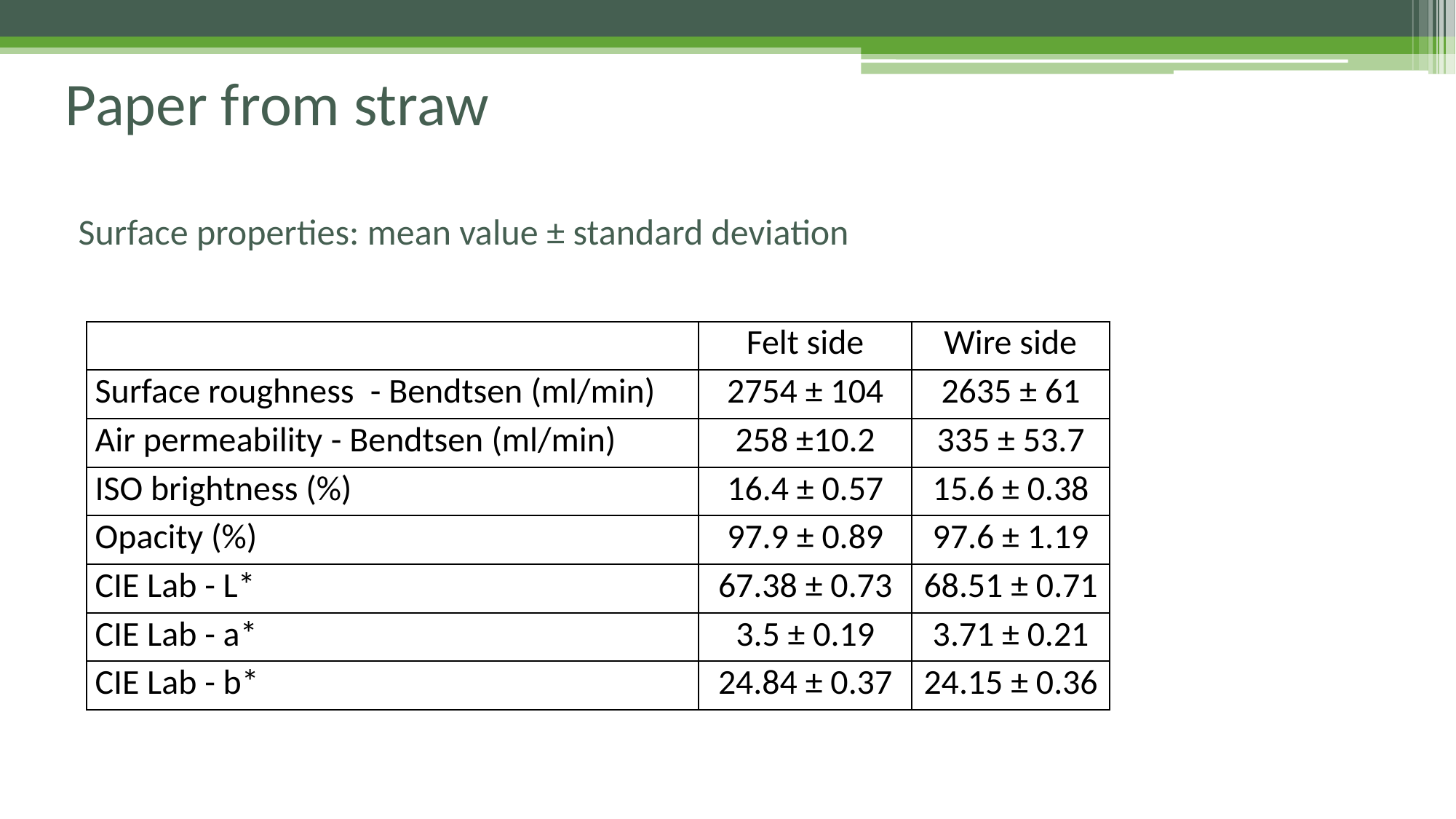

# Paper from straw
Surface properties: mean value ± standard deviation

|  | Felt side | Wire side |
| --- | --- | --- |
| Surface roughness - Bendtsen (ml/min) | 2754 ± 104 | 2635 ± 61 |
| Air permeability - Bendtsen (ml/min) | 258 ±10.2 | 335 ± 53.7 |
| ISO brightness (%) | 16.4 ± 0.57 | 15.6 ± 0.38 |
| Opacity (%) | 97.9 ± 0.89 | 97.6 ± 1.19 |
| CIE Lab - L\* | 67.38 ± 0.73 | 68.51 ± 0.71 |
| CIE Lab - a\* | 3.5 ± 0.19 | 3.71 ± 0.21 |
| CIE Lab - b\* | 24.84 ± 0.37 | 24.15 ± 0.36 |